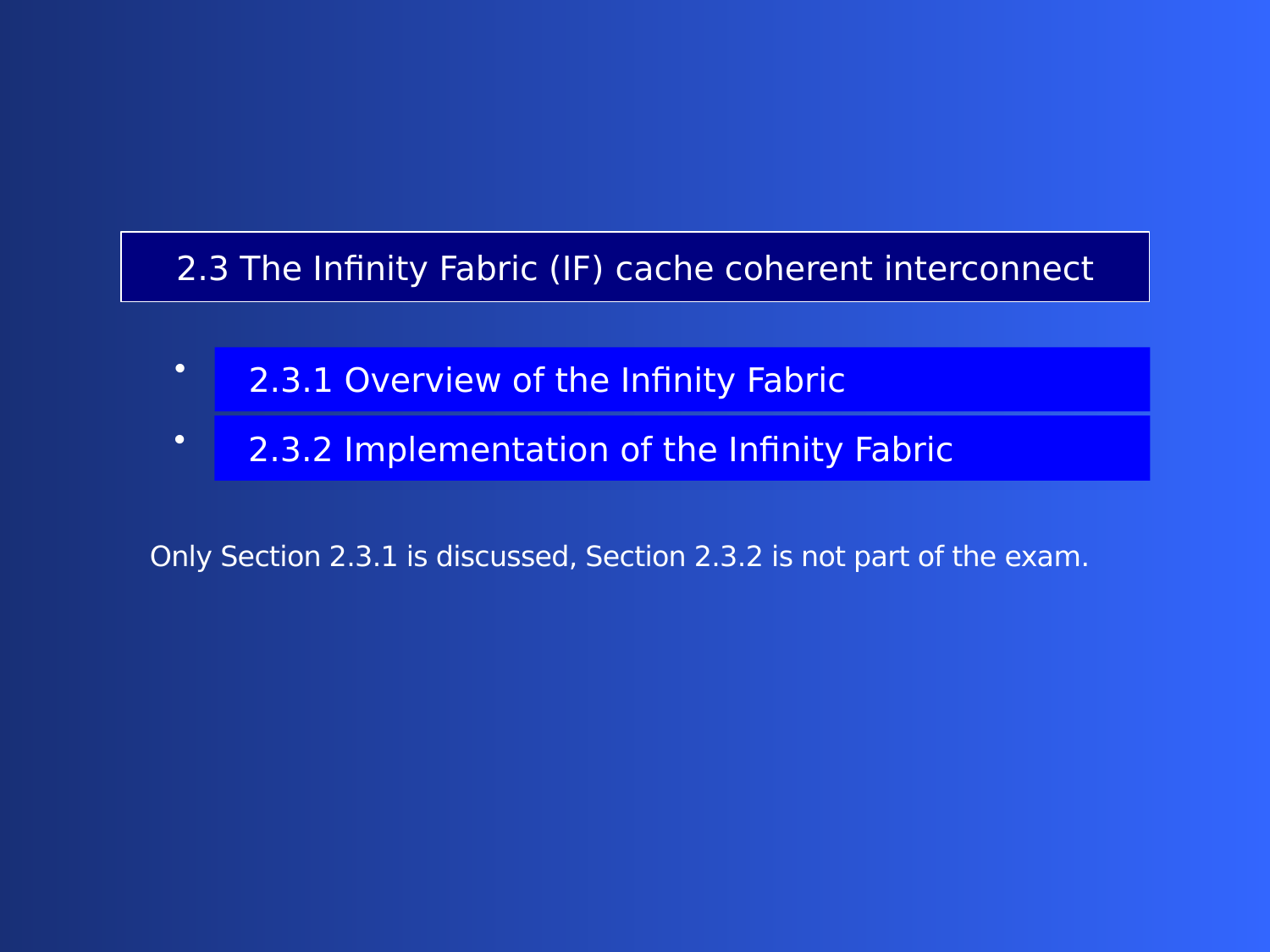

2.3 The Infinity Fabric (IF) cache coherent interconnect

  2.3.1 Overview of the Infinity Fabric
  2.3.2 Implementation of the Infinity Fabric

Only Section 2.3.1 is discussed, Section 2.3.2 is not part of the exam.